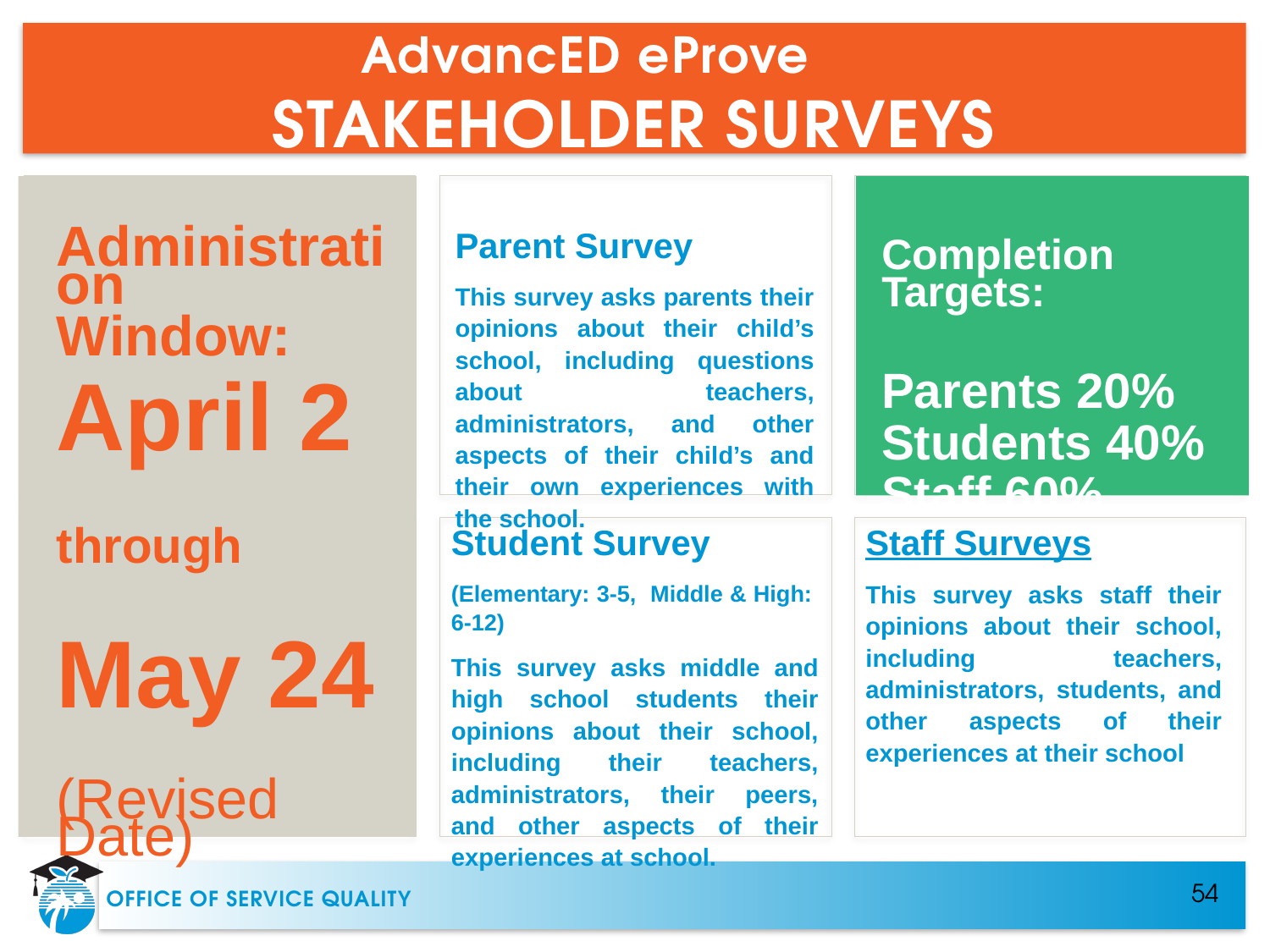

# AdvancED eProve STAKEHOLDER SURVEYS

Parent Survey
This survey asks parents their opinions about their child’s school, including questions about teachers, administrators, and other aspects of their child’s and their own experiences with the school.

Administration
Window:

April 2

through

May 24

(Revised Date)

Completion Targets:

Parents 20%
Students 40%
Staff 60%

Student Survey
(Elementary: 3-5,  Middle & High:  6-12)
This survey asks middle and high school students their opinions about their school, including their teachers, administrators, their peers, and other aspects of their experiences at school.
Staff Surveys
This survey asks staff their opinions about their school, including teachers, administrators, students, and other aspects of their experiences at their school
54
OFFICE OF SERVICE QUALITY